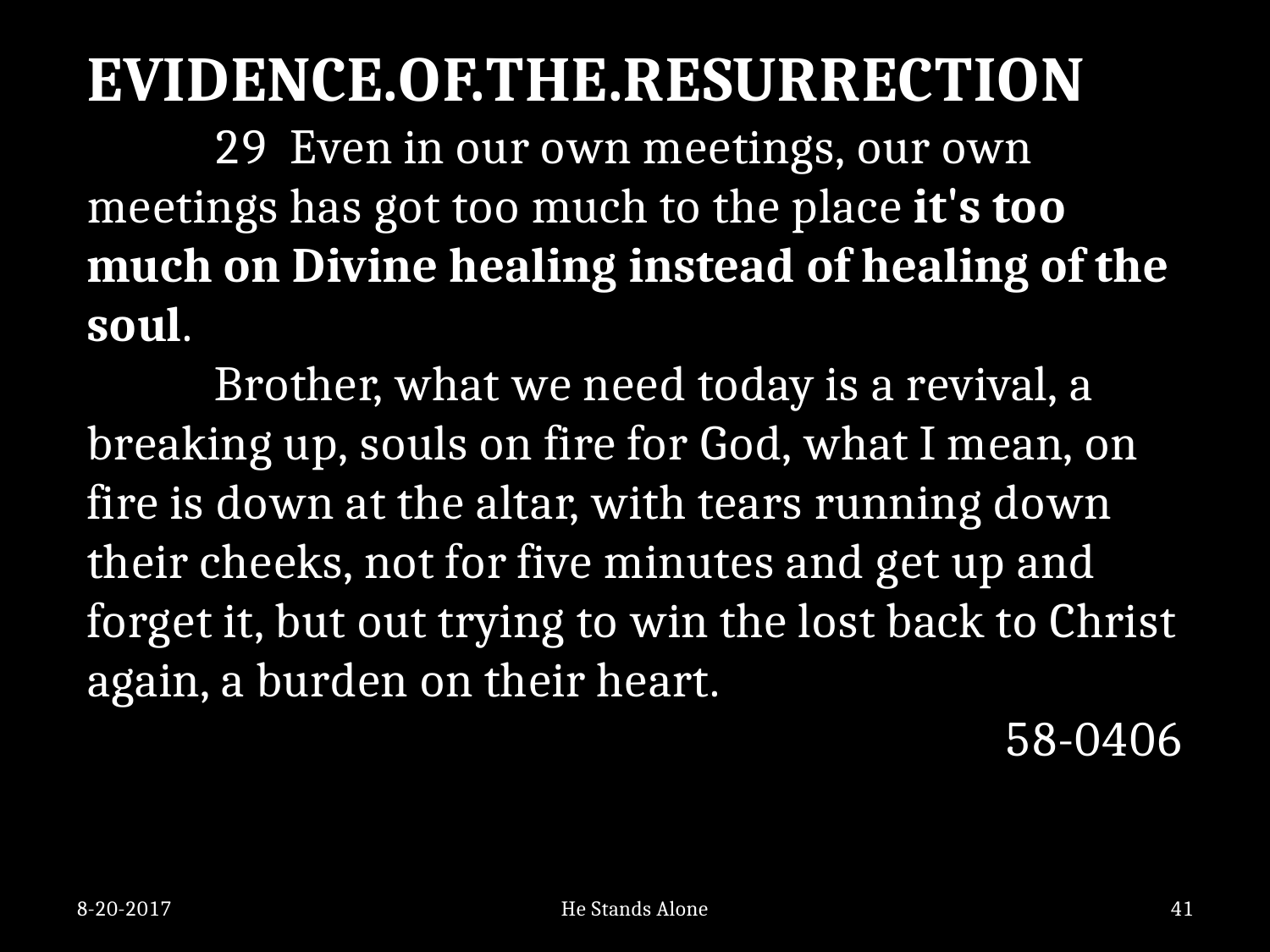

EVIDENCE.OF.THE.RESURRECTION
	29  Even in our own meetings, our own meetings has got too much to the place it's too much on Divine healing instead of healing of the soul.
	Brother, what we need today is a revival, a breaking up, souls on fire for God, what I mean, on fire is down at the altar, with tears running down their cheeks, not for five minutes and get up and forget it, but out trying to win the lost back to Christ again, a burden on their heart.
58-0406
8-20-2017
He Stands Alone
41